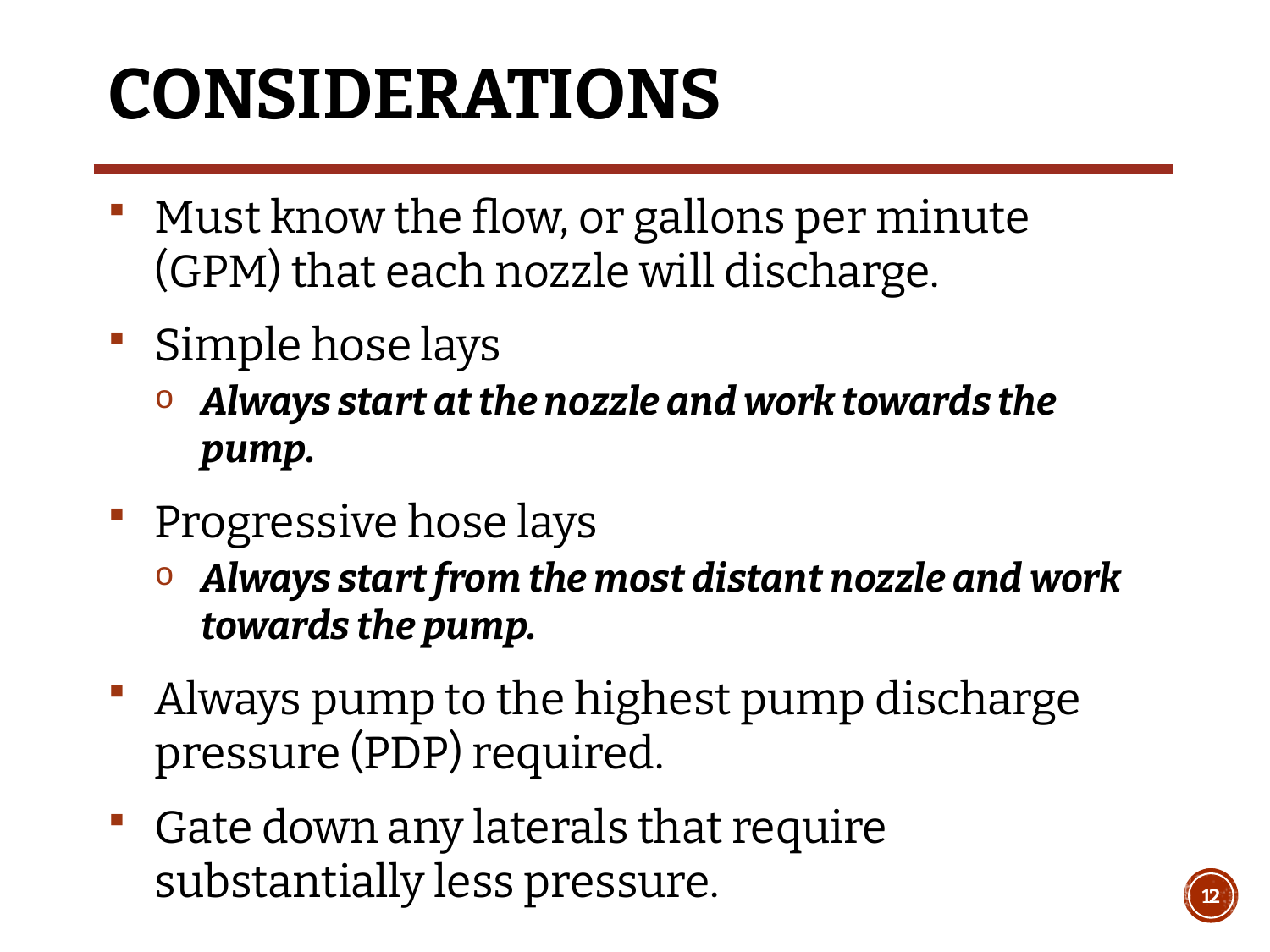

# Considerations
Must know the flow, or gallons per minute (GPM) that each nozzle will discharge.
Simple hose lays
Always start at the nozzle and work towards the pump.
Progressive hose lays
Always start from the most distant nozzle and work towards the pump.
Always pump to the highest pump discharge pressure (PDP) required.
Gate down any laterals that require substantially less pressure.